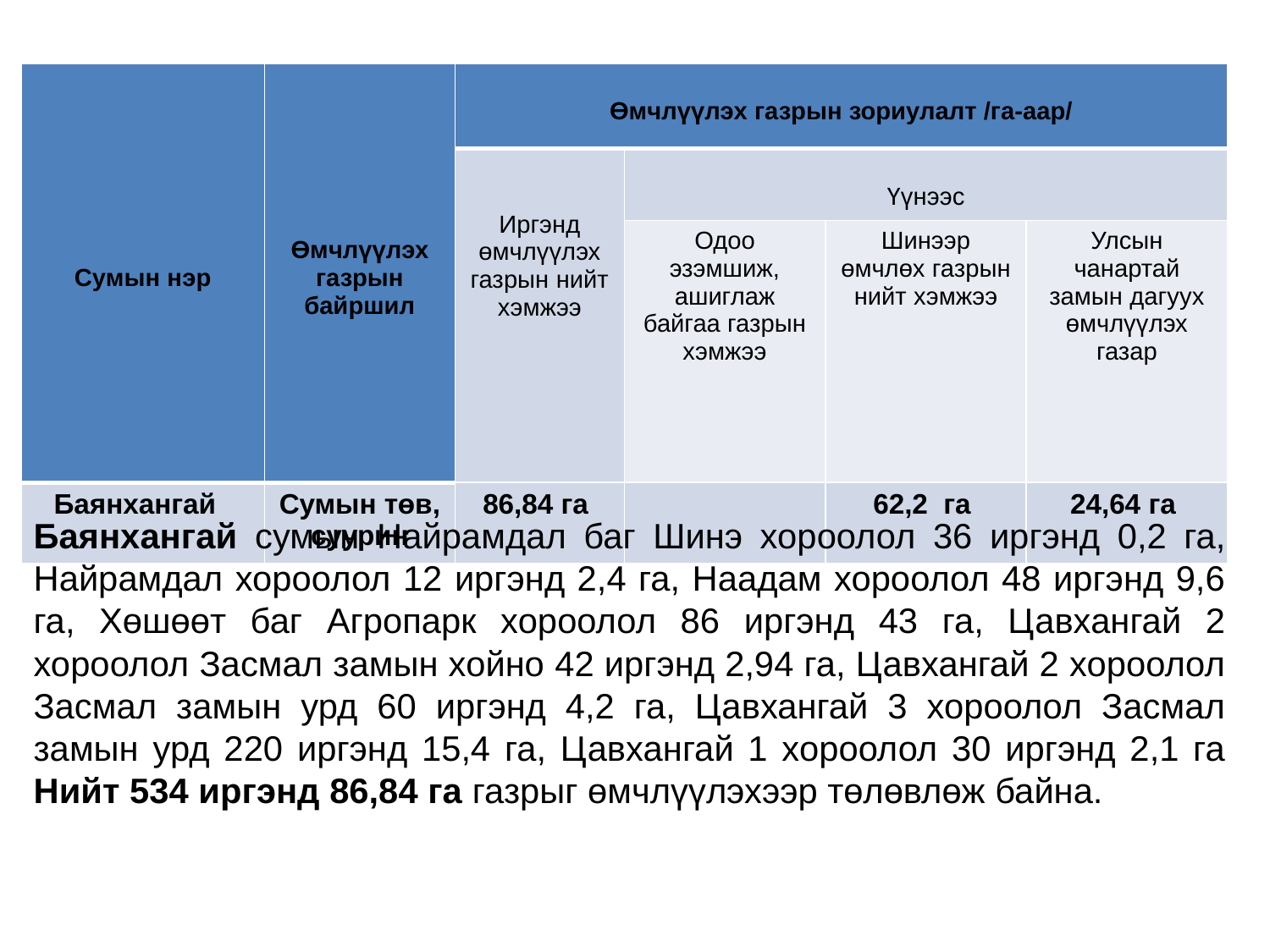

| Сумын нэр | Өмчлүүлэх газрын байршил | Өмчлүүлэх газрын зориулалт /га-аар/ |  |  |  |
| --- | --- | --- | --- | --- | --- |
|  |  | Иргэнд өмчлүүлэх газрын нийт хэмжээ | Үүнээс |  |  |
|  |  |  | Одоо эзэмшиж, ашиглаж байгаа газрын хэмжээ | Шинээр өмчлөх газрын нийт хэмжээ | Улсын чанартай замын дагуух өмчлүүлэх газар |
| Баянхангай | Сумын төв, суурин | 86,84 га |  | 62,2 га | 24,64 га |

Баянхангай сумын Найрамдал баг Шинэ хороолол 36 иргэнд 0,2 га, Найрамдал хороолол 12 иргэнд 2,4 га, Наадам хороолол 48 иргэнд 9,6 га, Хөшөөт баг Агропарк хороолол 86 иргэнд 43 га, Цавхангай 2 хороолол Засмал замын хойно 42 иргэнд 2,94 га, Цавхангай 2 хороолол Засмал замын урд 60 иргэнд 4,2 га, Цавхангай 3 хороолол Засмал замын урд 220 иргэнд 15,4 га, Цавхангай 1 хороолол 30 иргэнд 2,1 га Нийт 534 иргэнд 86,84 га газрыг өмчлүүлэхээр төлөвлөж байна.